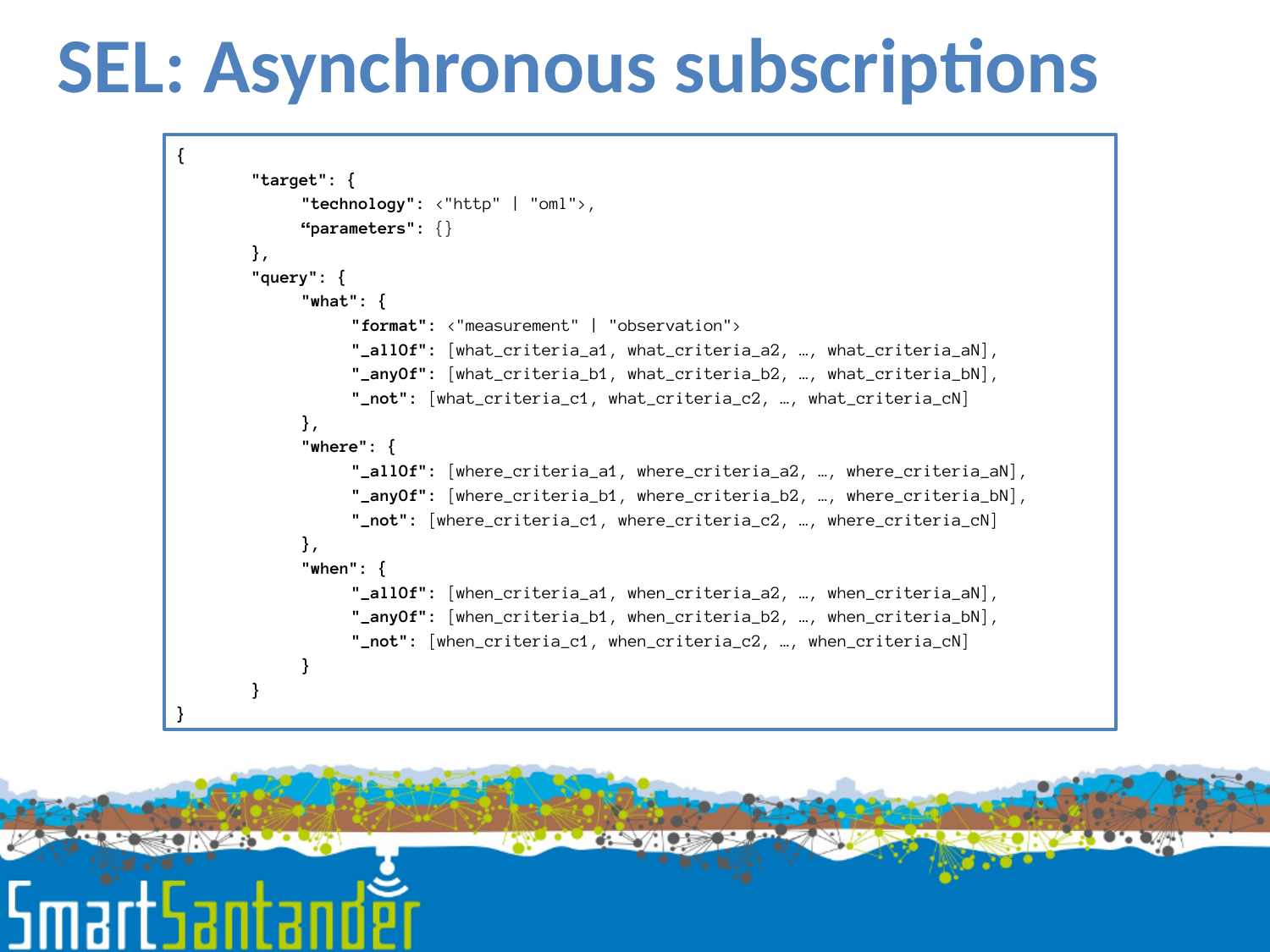

SEL: Asynchronous subscriptions
{
	"target": {
		"technology": <"http" | "oml">,
		“parameters": {}
	},
	"query": {
		"what": {
			"format": <"measurement" | "observation">
			"_allOf": [what_criteria_a1, what_criteria_a2, …, what_criteria_aN],
			"_anyOf": [what_criteria_b1, what_criteria_b2, …, what_criteria_bN],
			"_not": [what_criteria_c1, what_criteria_c2, …, what_criteria_cN]
		},
		"where": {
			"_allOf": [where_criteria_a1, where_criteria_a2, …, where_criteria_aN],
			"_anyOf": [where_criteria_b1, where_criteria_b2, …, where_criteria_bN],
			"_not": [where_criteria_c1, where_criteria_c2, …, where_criteria_cN]
		},
		"when": {
			"_allOf": [when_criteria_a1, when_criteria_a2, …, when_criteria_aN],
			"_anyOf": [when_criteria_b1, when_criteria_b2, …, when_criteria_bN],
			"_not": [when_criteria_c1, when_criteria_c2, …, when_criteria_cN]
		}
	}
}